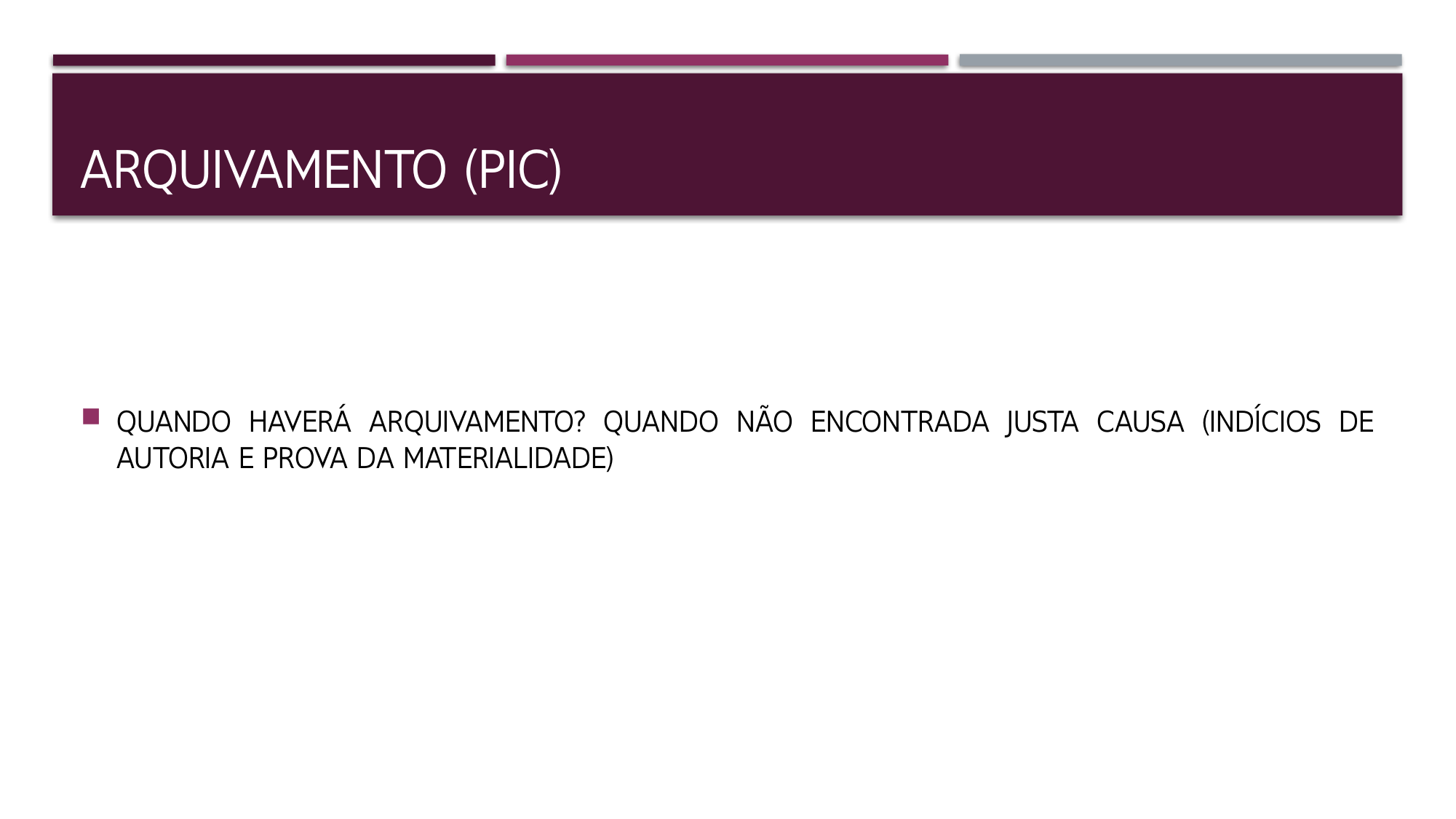

# ARQUIVAMENTO (PIC)
QUANDO HAVERÁ ARQUIVAMENTO? QUANDO NÃO ENCONTRADA JUSTA CAUSA (INDÍCIOS DE AUTORIA E PROVA DA MATERIALIDADE)